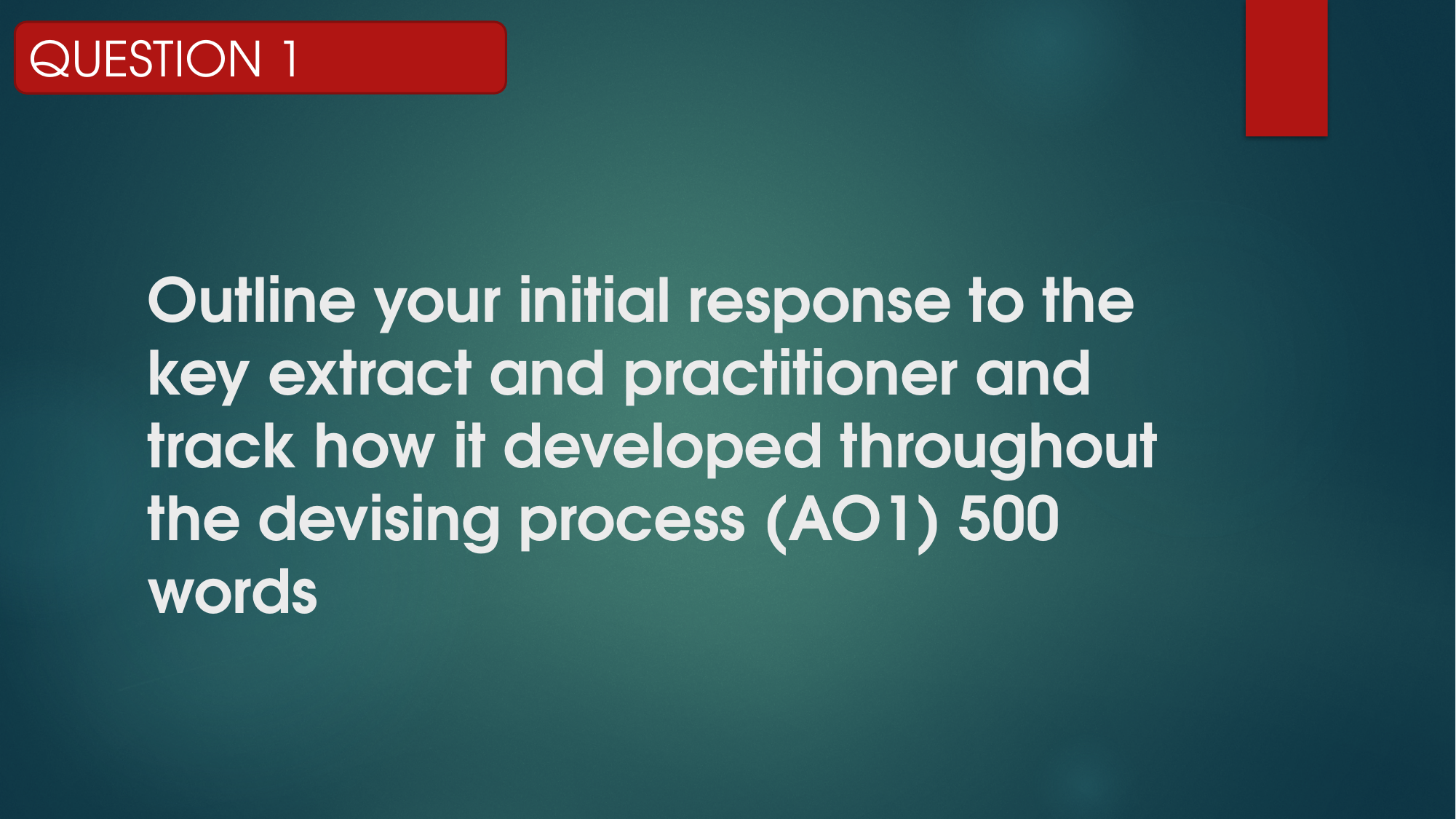

QUESTION 1
# Outline your initial response to the key extract and practitioner and track how it developed throughout the devising process (AO1) 500 words